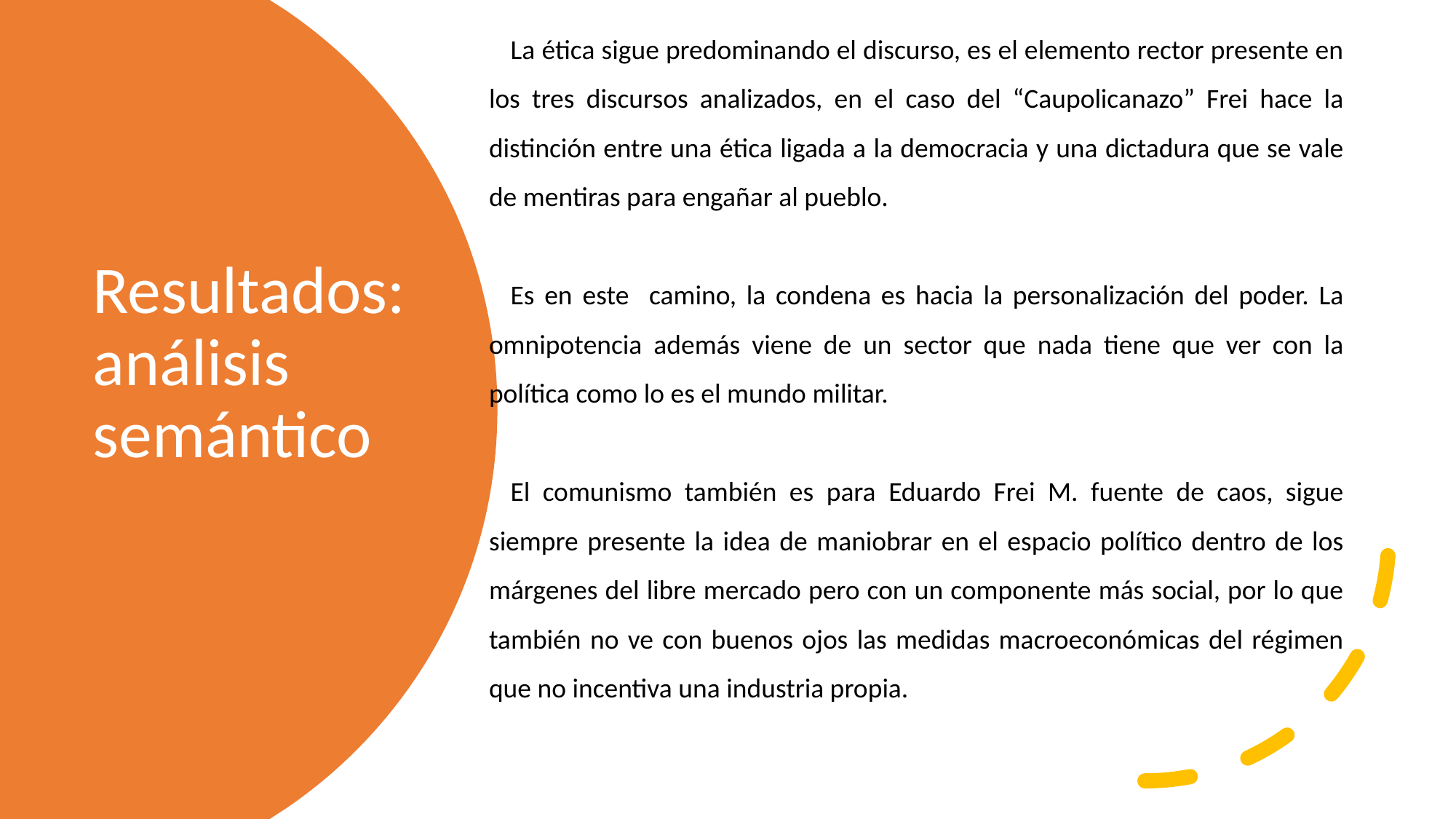

La ética sigue predominando el discurso, es el elemento rector presente en los tres discursos analizados, en el caso del “Caupolicanazo” Frei hace la distinción entre una ética ligada a la democracia y una dictadura que se vale de mentiras para engañar al pueblo.

	Es en este  camino, la condena es hacia la personalización del poder. La omnipotencia además viene de un sector que nada tiene que ver con la política como lo es el mundo militar.

	El comunismo también es para Eduardo Frei M. fuente de caos, sigue siempre presente la idea de maniobrar en el espacio político dentro de los márgenes del libre mercado pero con un componente más social, por lo que también no ve con buenos ojos las medidas macroeconómicas del régimen que no incentiva una industria propia.
# Resultados: análisis semántico